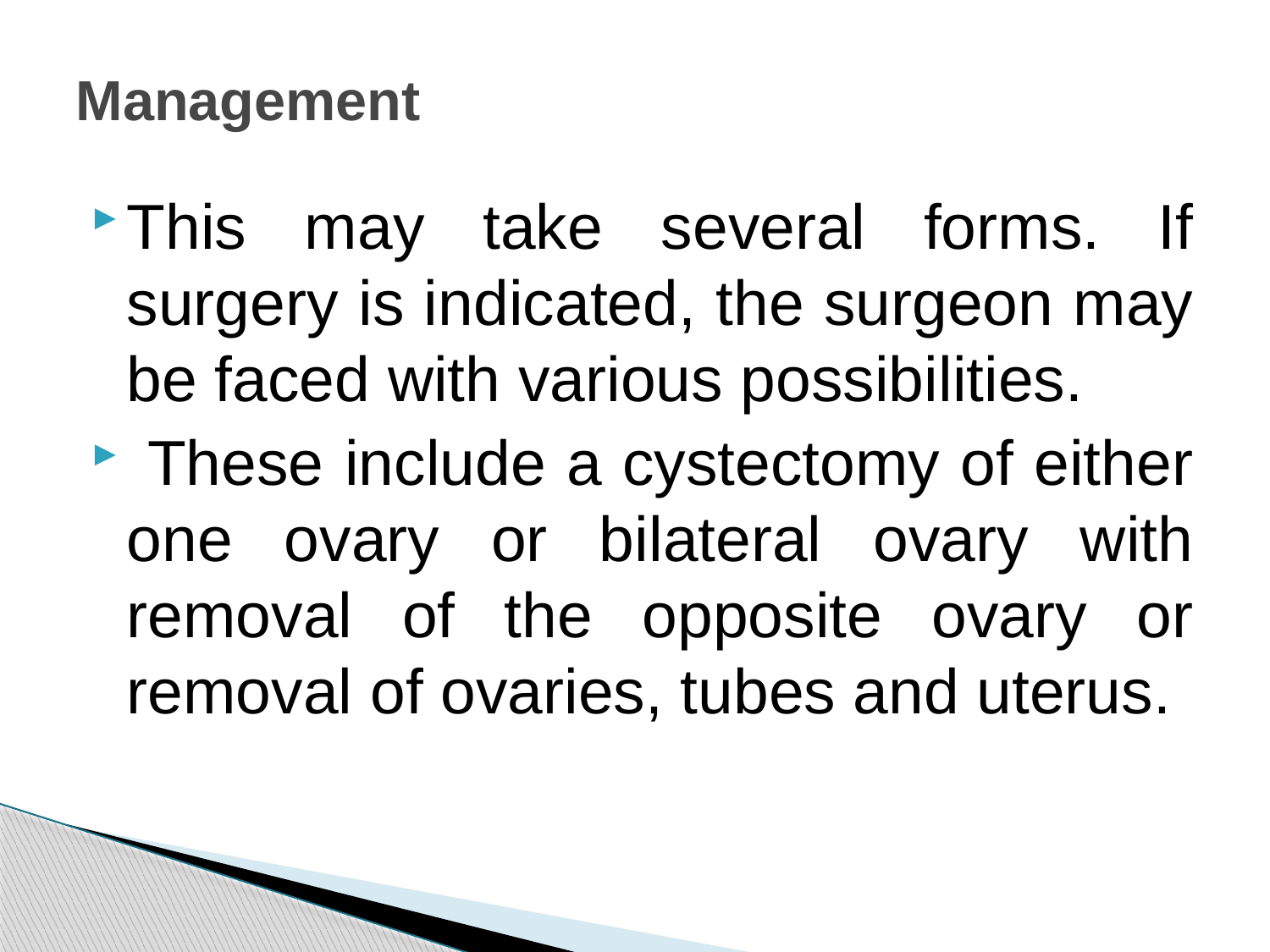

# Management
This may take several forms. If surgery is indicated, the surgeon may be faced with various possibilities.
 These include a cystectomy of either one ovary or bilateral ovary with removal of the opposite ovary or removal of ovaries, tubes and uterus.

300